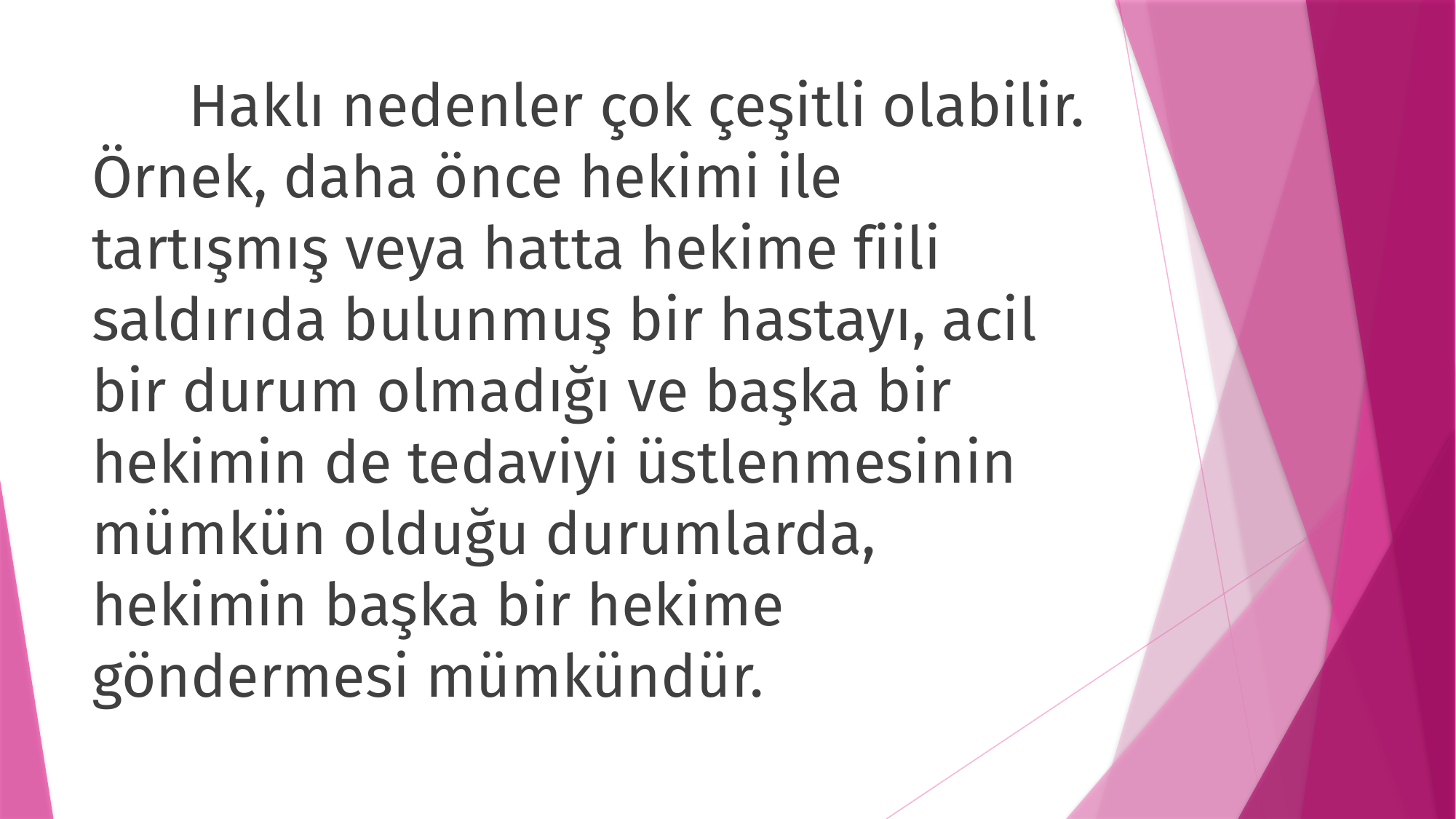

Haklı nedenler çok çeşitli olabilir. Örnek, daha önce hekimi ile tartışmış veya hatta hekime fiili saldırıda bulunmuş bir hastayı, acil bir durum olmadığı ve başka bir hekimin de tedaviyi üstlenmesinin mümkün olduğu durumlarda, hekimin başka bir hekime göndermesi mümkündür.